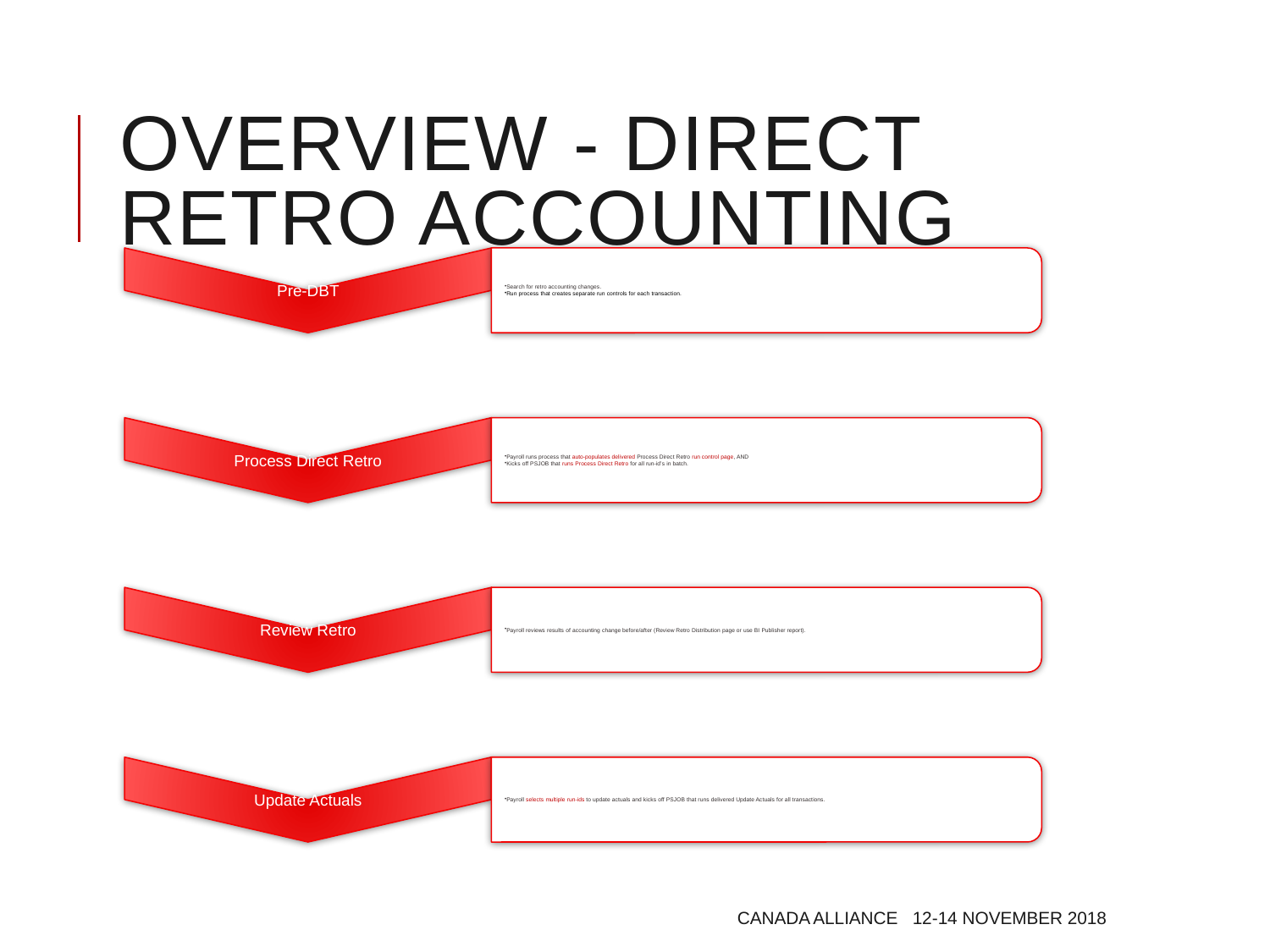

# OVERVIEW - Direct Retro Accounting
Pre-DBT
Search for retro accounting changes.
Process Direct Retro
Payroll runs process that auto-populates delivered Process Direct Retro run control page, AND
Review Retro
Payroll reviews results of accounting change before/after (Review Retro Distribution page or use BI Publisher report).
Run process that creates separate run controls for each transaction.
Kicks off PSJOB that runs Process Direct Retro for all run-id’s in batch.
Update Actuals
Payroll selects multiple run-ids to update actuals and kicks off PSJOB that runs delivered Update Actuals for all transactions.
Canada Alliance   12-14 November 2018